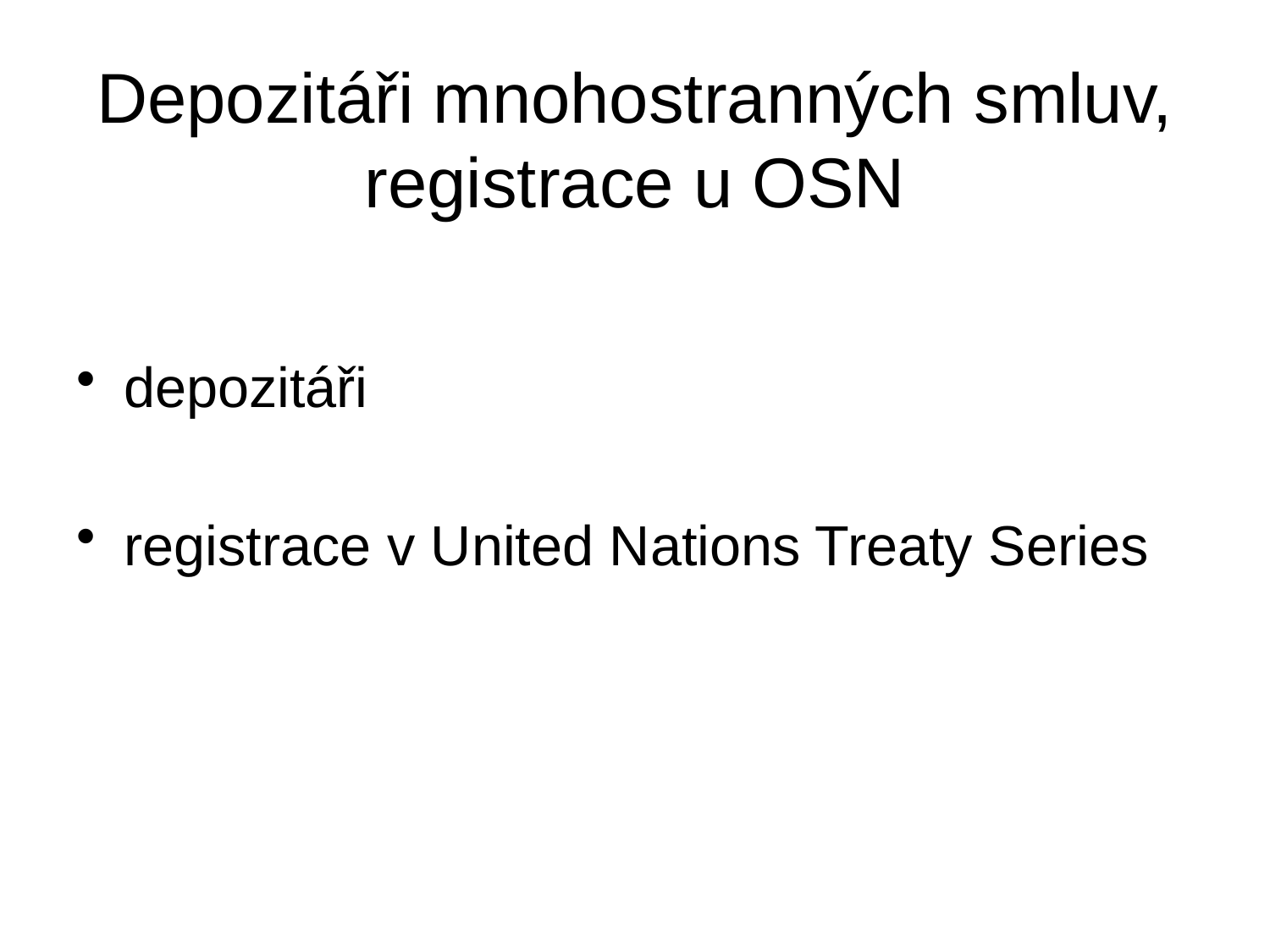

# Depozitáři mnohostranných smluv, registrace u OSN

depozitáři

registrace v United Nations Treaty Series